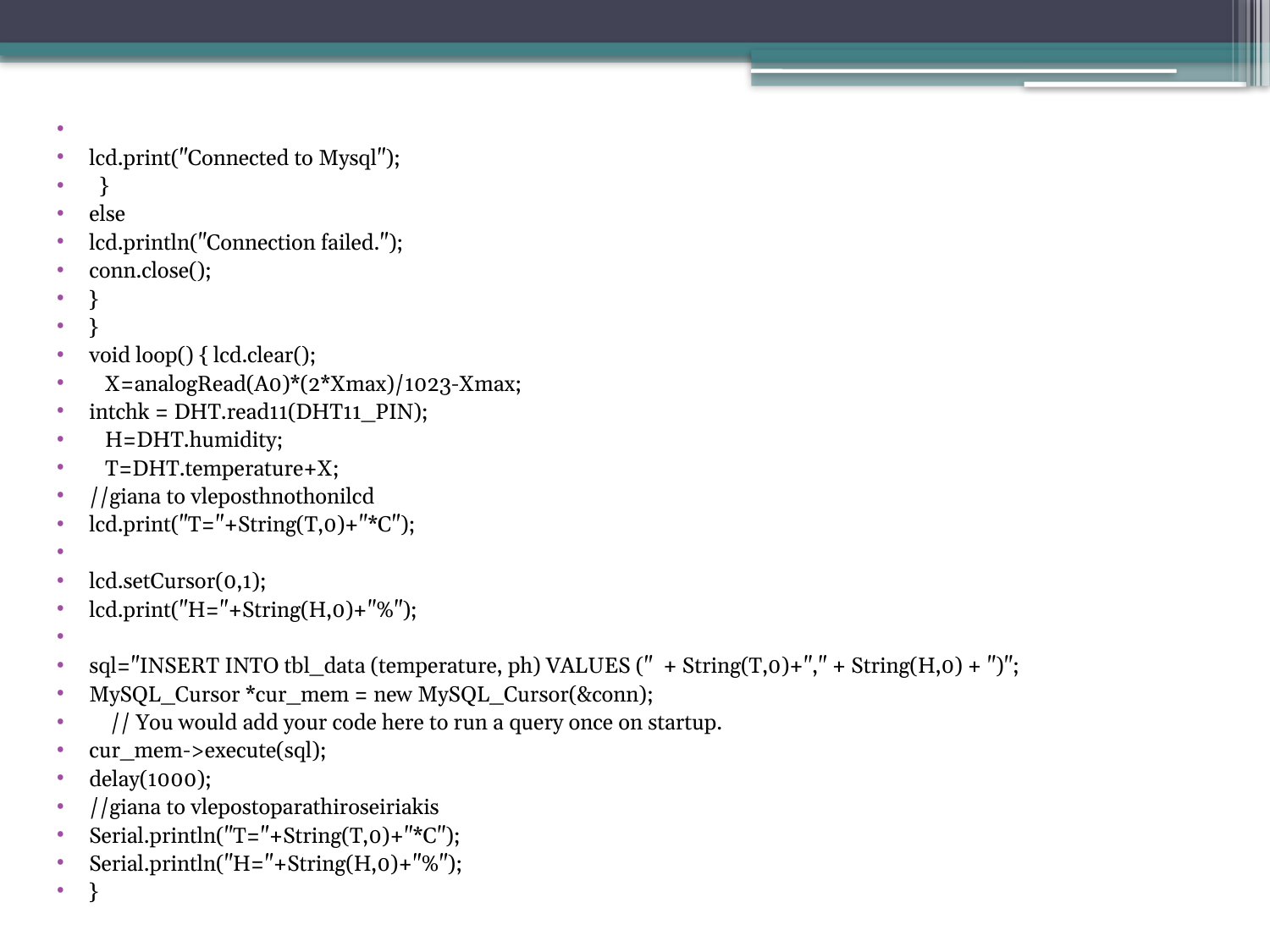

lcd.print("Connected to Mysql");
  }
else
lcd.println("Connection failed.");
conn.close();
}
}
void loop() { lcd.clear();
   X=analogRead(A0)*(2*Xmax)/1023-Xmax;
intchk = DHT.read11(DHT11_PIN);
   H=DHT.humidity;
   T=DHT.temperature+X;
//giana to vleposthnothonilcd
lcd.print("T="+String(T,0)+"*C");

lcd.setCursor(0,1);
lcd.print("H="+String(H,0)+"%");

sql="INSERT INTO tbl_data (temperature, ph) VALUES ("  + String(T,0)+"," + String(H,0) + ")";
MySQL_Cursor *cur_mem = new MySQL_Cursor(&conn);
    // You would add your code here to run a query once on startup.
cur_mem->execute(sql);
delay(1000);
//giana to vlepostoparathiroseiriakis
Serial.println("T="+String(T,0)+"*C");
Serial.println("H="+String(H,0)+"%");
}